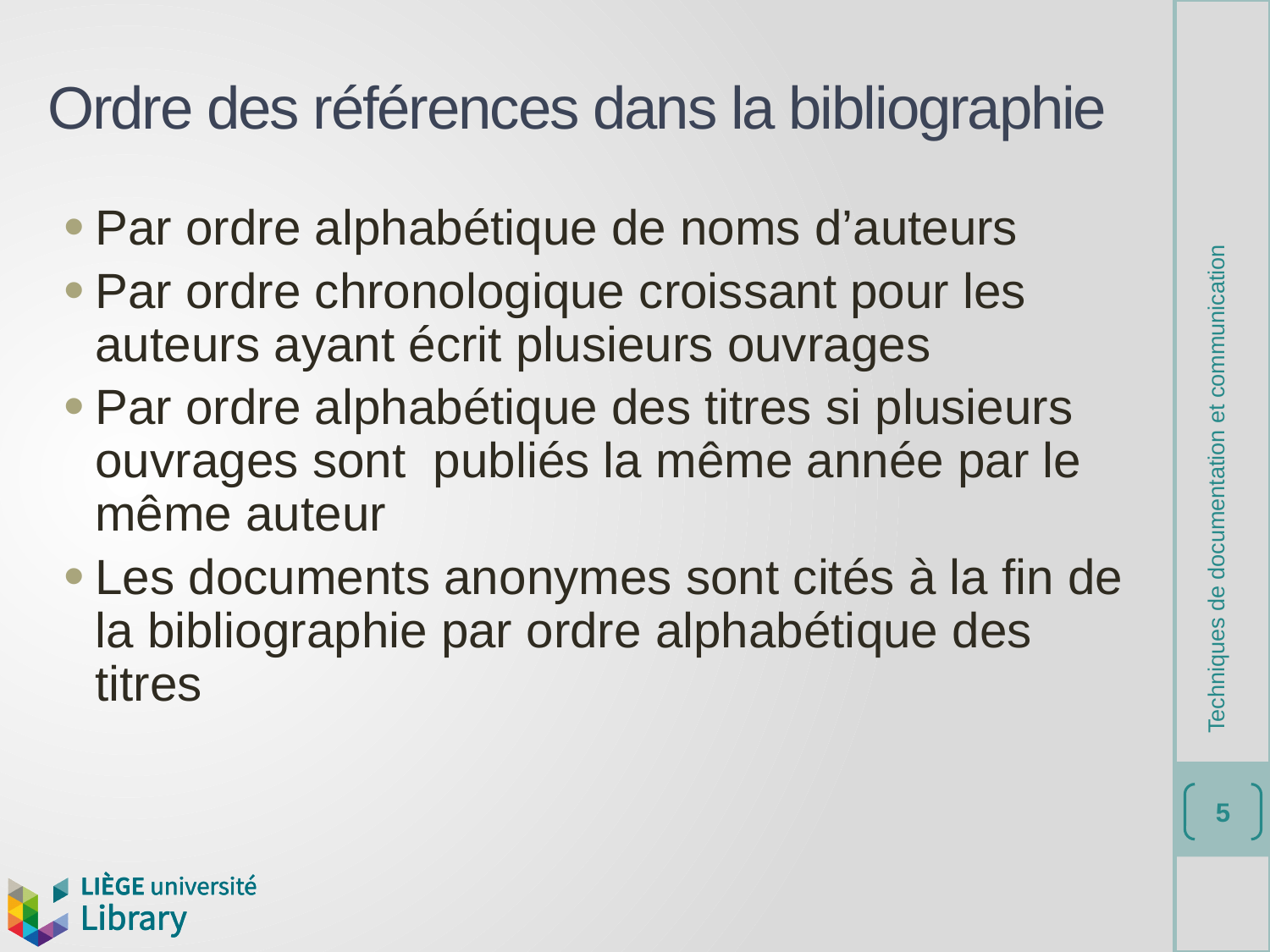

# Ordre des références dans la bibliographie
Par ordre alphabétique de noms d’auteurs
Par ordre chronologique croissant pour les auteurs ayant écrit plusieurs ouvrages
Par ordre alphabétique des titres si plusieurs ouvrages sont  publiés la même année par le même auteur
Les documents anonymes sont cités à la fin de la bibliographie par ordre alphabétique des titres
Techniques de documentation et communication
5